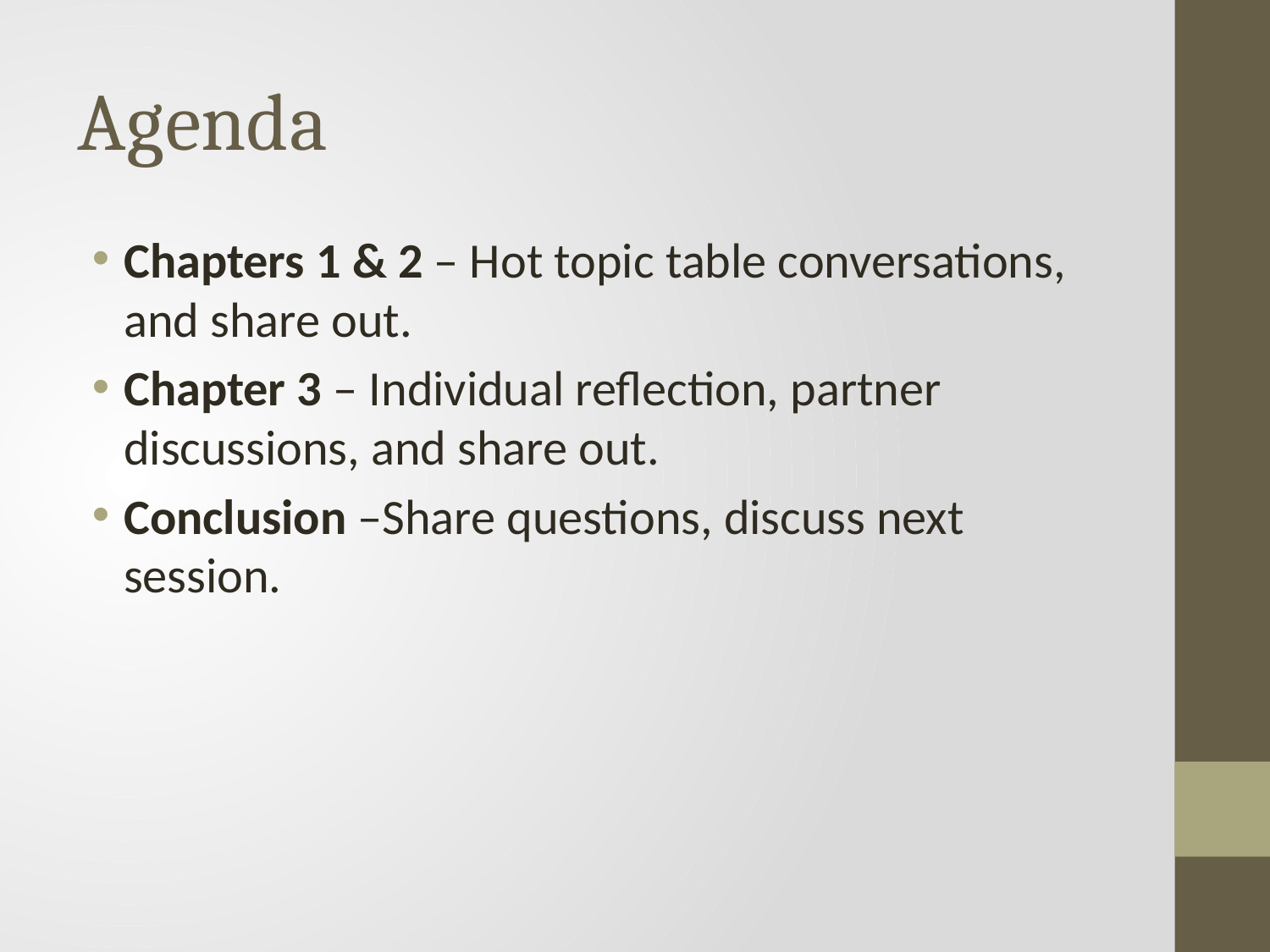

# Agenda
Chapters 1 & 2 – Hot topic table conversations, and share out.
Chapter 3 – Individual reflection, partner discussions, and share out.
Conclusion –Share questions, discuss next session.